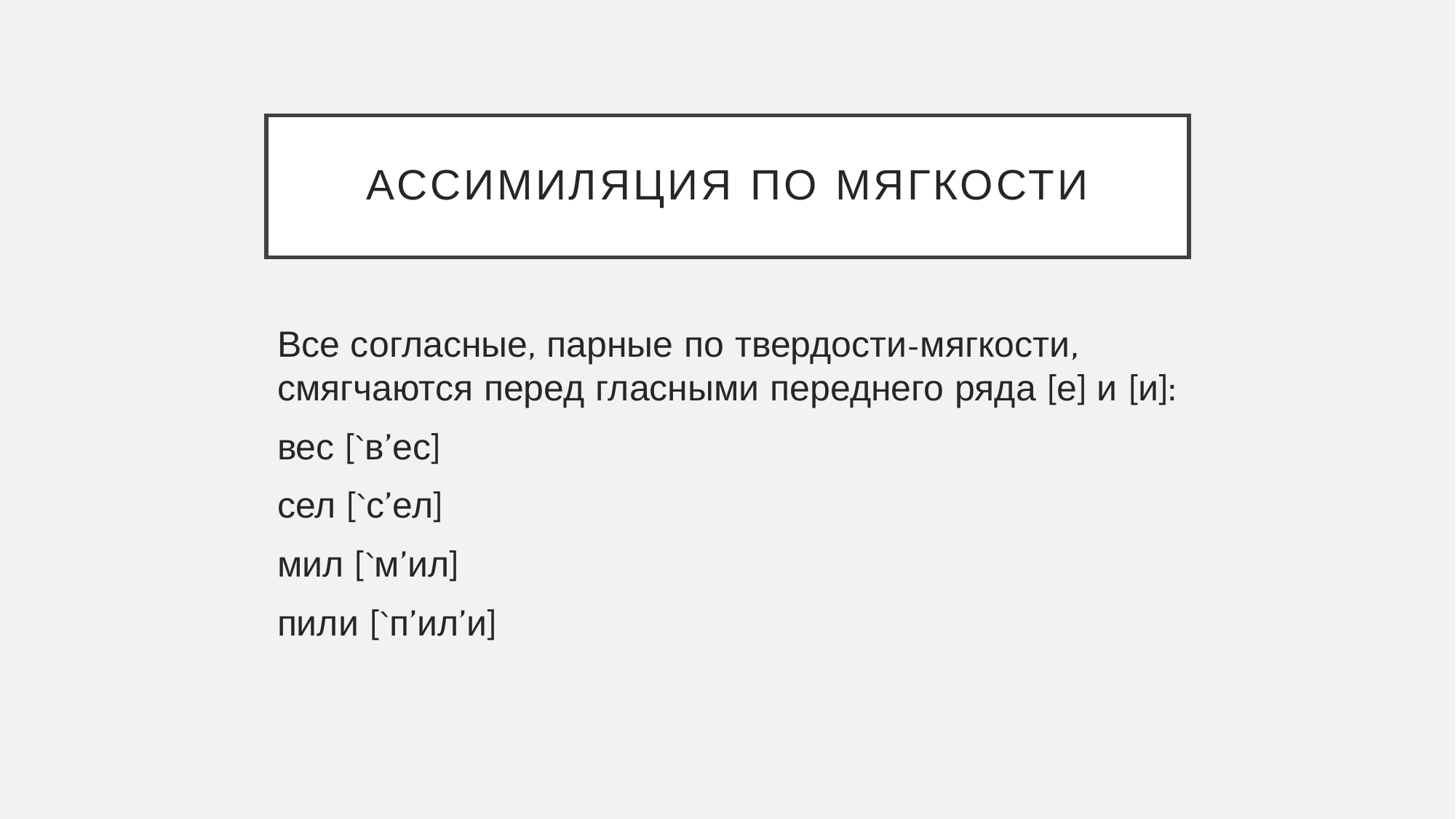

# Ассимиляция по мягкости
Все согласные, парные по твердости-мягкости, смягчаются перед гласными переднего ряда [е] и [и]:
вес [`в’ес]
сел [`с’ел]
мил [`м’ил]
пили [`п’ил’и]